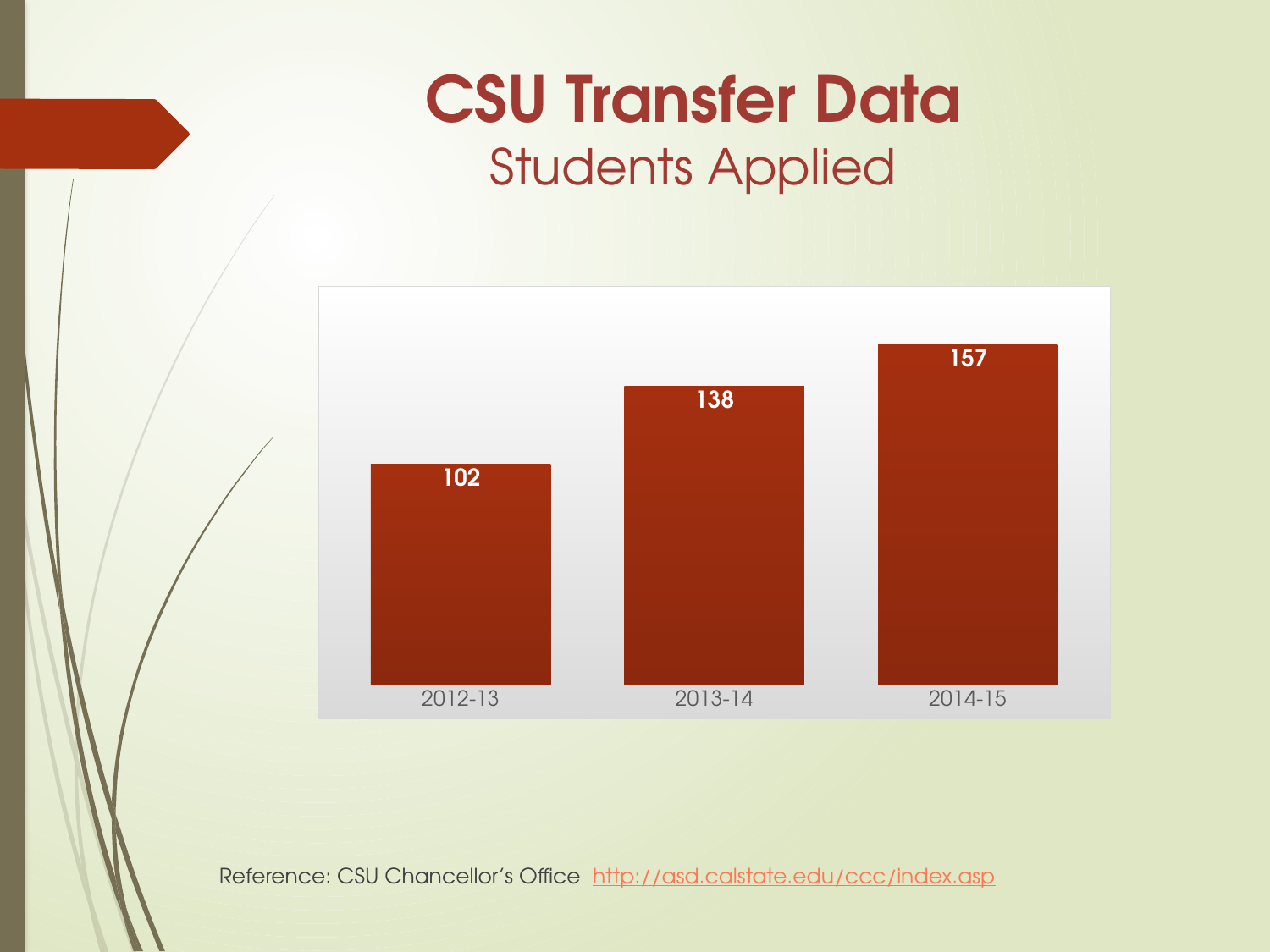

# CSU Transfer Data Students Applied

### Chart

| Category |  |
|---|---|
| 2012-13 | 102.0 |
| 2013-14 | 138.0 |
| 2014-15 | 157.0 |
Reference: CSU Chancellor’s Office  http://asd.calstate.edu/ccc/index.asp